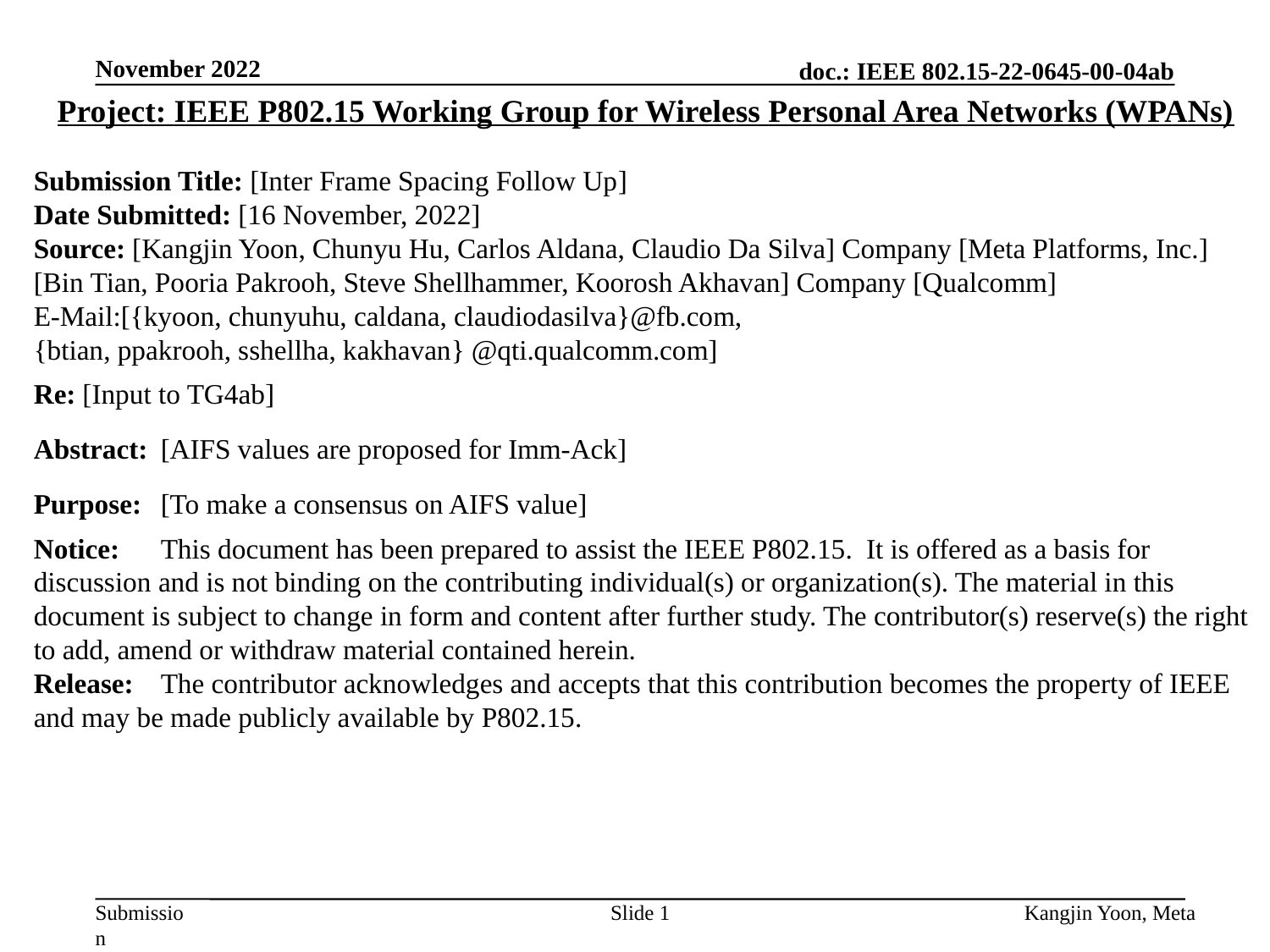

November 2022
Project: IEEE P802.15 Working Group for Wireless Personal Area Networks (WPANs)

Submission Title: [Inter Frame Spacing Follow Up]
Date Submitted: [16 November, 2022]
Source: [Kangjin Yoon, Chunyu Hu, Carlos Aldana, Claudio Da Silva] Company [Meta Platforms, Inc.]
[Bin Tian, Pooria Pakrooh, Steve Shellhammer, Koorosh Akhavan] Company [Qualcomm]
E-Mail:[{kyoon, chunyuhu, caldana, claudiodasilva}@fb.com,
{btian, ppakrooh, sshellha, kakhavan} @qti.qualcomm.com]
Re: [Input to TG4ab]
Abstract:	[AIFS values are proposed for Imm-Ack]
Purpose:	[To make a consensus on AIFS value]
Notice:	This document has been prepared to assist the IEEE P802.15.  It is offered as a basis for discussion and is not binding on the contributing individual(s) or organization(s). The material in this document is subject to change in form and content after further study. The contributor(s) reserve(s) the right to add, amend or withdraw material contained herein.
Release:	The contributor acknowledges and accepts that this contribution becomes the property of IEEE and may be made publicly available by P802.15.
Slide 1
Kangjin Yoon, Meta